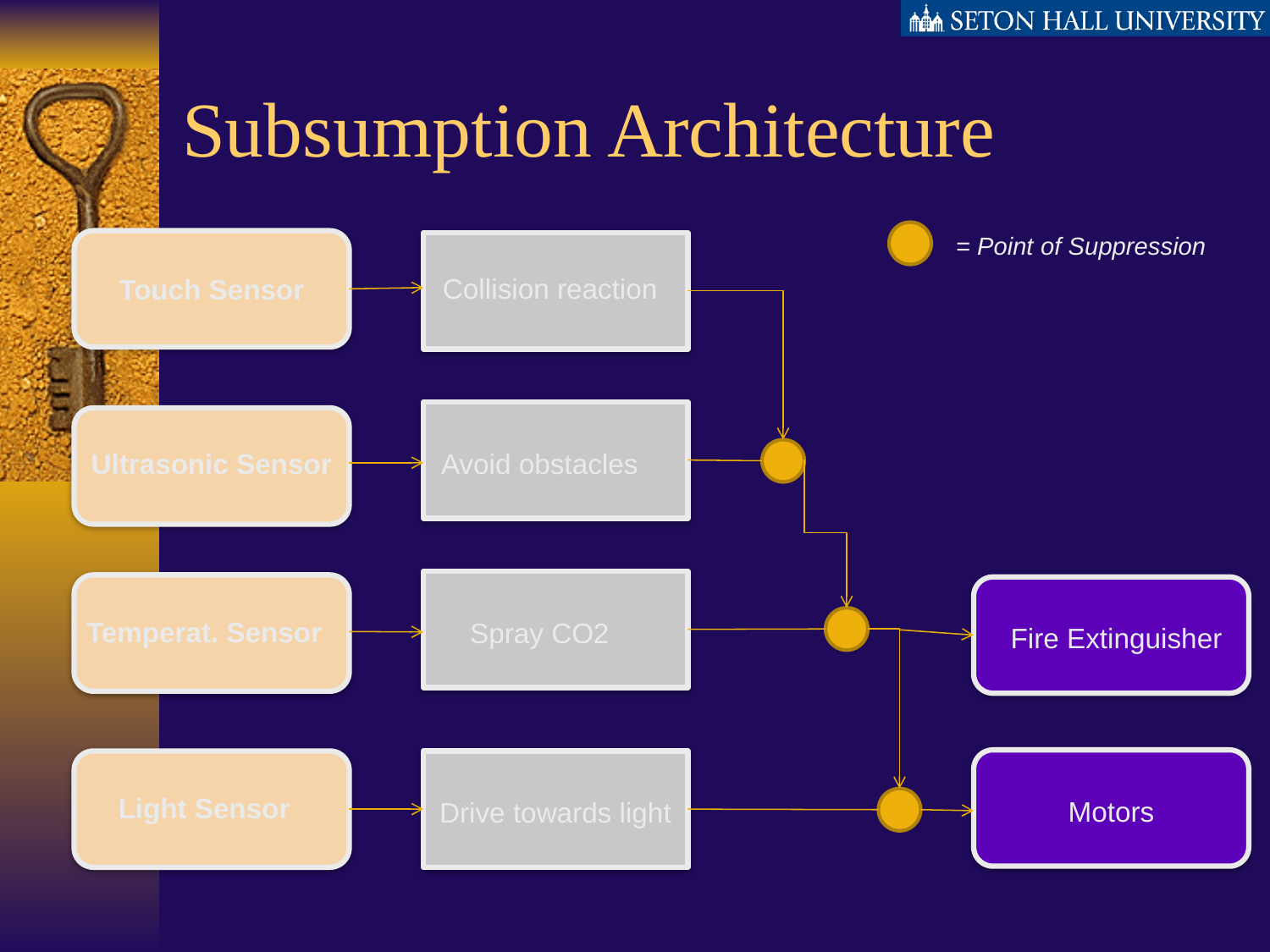

# Subsumption Architecture

= Point of Suppression

Collision reaction
Touch Sensor

Ultrasonic Sensor
Avoid obstacles

Temperat. Sensor
Spray CO2
Fire Extinguisher

Light Sensor
Motors

Drive towards light